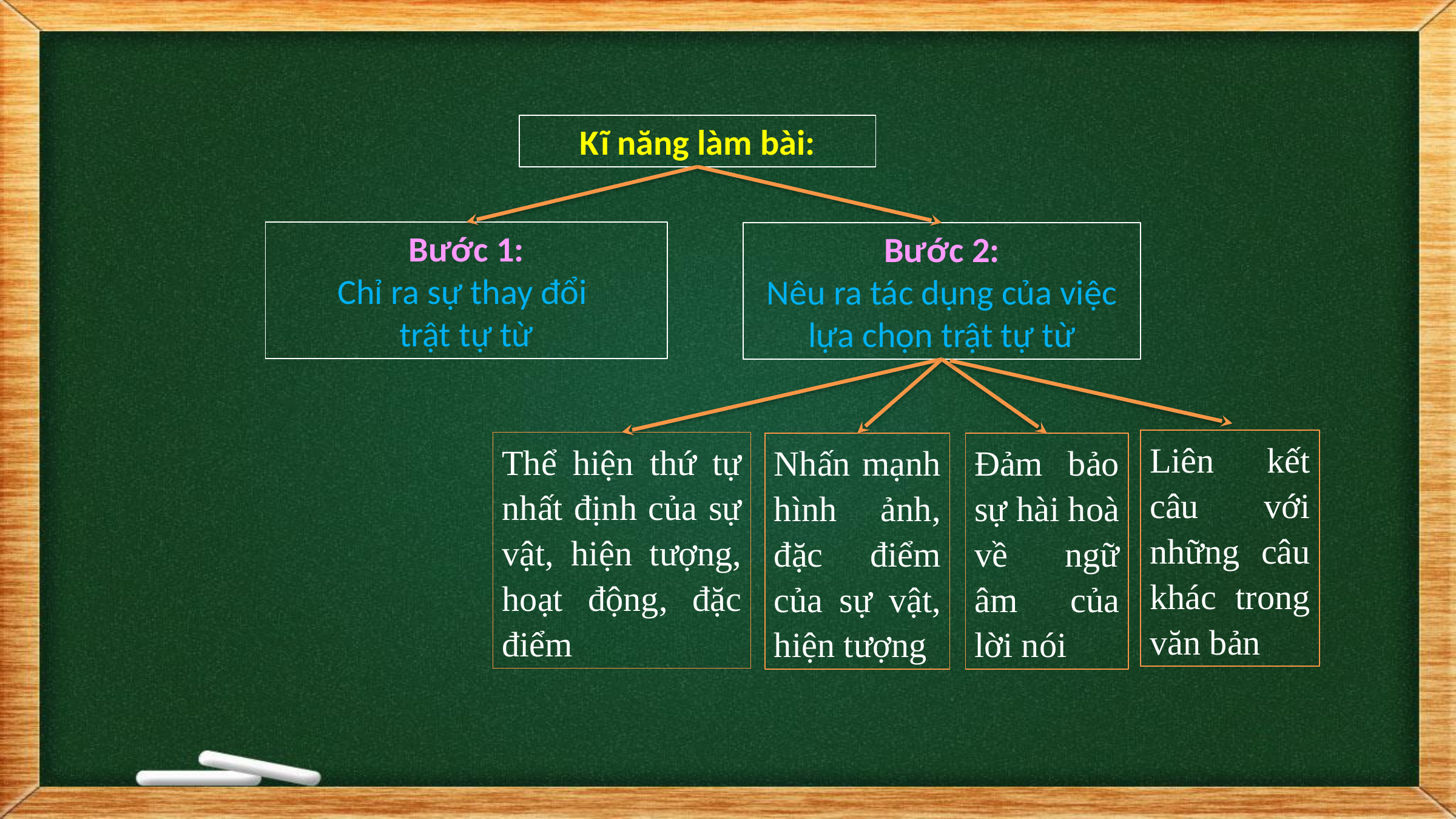

Kĩ năng làm bài:
Bước 1:
Chỉ ra sự thay đổi
trật tự từ
Bước 2:
Nêu ra tác dụng của việc lựa chọn trật tự từ
Liên kết câu với những câu khác trong văn bản
Thể hiện thứ tự nhất định của sự vật, hiện tượng, hoạt động, đặc điểm
Nhấn mạnh hình ảnh, đặc điểm của sự vật, hiện tượng
Đảm bảo sự hài hoà về ngữ âm của lời nói